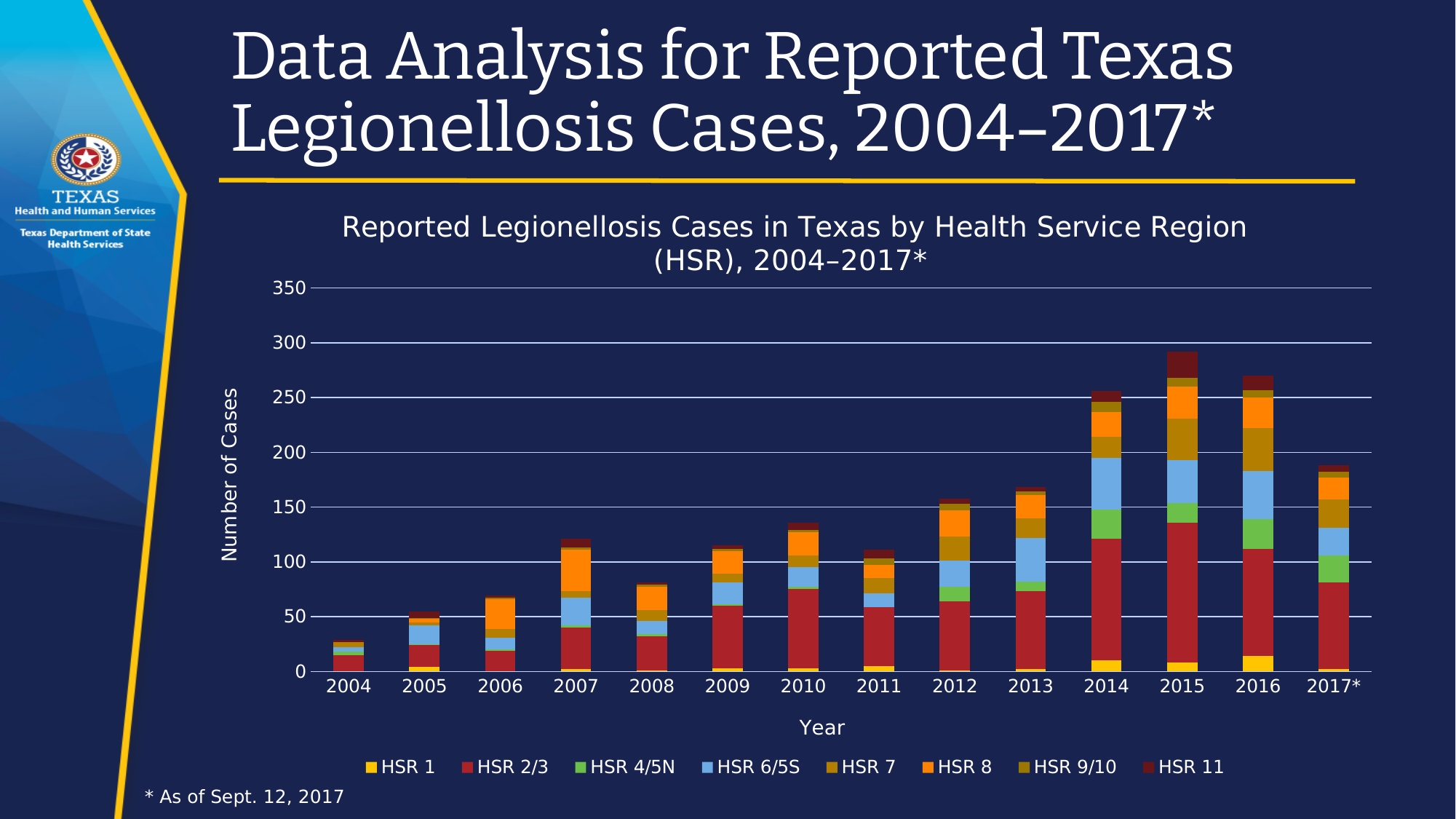

# Data Analysis for Reported Texas Legionellosis Cases, 2004–2017*

### Chart: Reported Legionellosis Cases in Texas by Health Service Region (HSR), 2004–2017*

| Category | HSR 1 | HSR 2/3 | HSR 4/5N | HSR 6/5S | HSR 7 | HSR 8 | HSR 9/10 | HSR 11 |
|---|---|---|---|---|---|---|---|---|
| 2004 | None | 15.0 | 3.0 | 4.0 | 5.0 | None | None | 2.0 |
| 2005 | 4.0 | 20.0 | 1.0 | 17.0 | 3.0 | 3.0 | 1.0 | 6.0 |
| 2006 | None | 19.0 | 1.0 | 11.0 | 8.0 | 27.0 | 1.0 | 2.0 |
| 2007 | 2.0 | 38.0 | 2.0 | 25.0 | 6.0 | 38.0 | 2.0 | 8.0 |
| 2008 | 1.0 | 31.0 | 2.0 | 12.0 | 10.0 | 21.0 | 2.0 | 2.0 |
| 2009 | 3.0 | 57.0 | 1.0 | 20.0 | 8.0 | 21.0 | 2.0 | 3.0 |
| 2010 | 3.0 | 72.0 | 2.0 | 18.0 | 11.0 | 21.0 | 2.0 | 7.0 |
| 2011 | 5.0 | 54.0 | None | 12.0 | 14.0 | 12.0 | 6.0 | 8.0 |
| 2012 | 1.0 | 63.0 | 13.0 | 24.0 | 22.0 | 24.0 | 6.0 | 5.0 |
| 2013 | 2.0 | 71.0 | 9.0 | 40.0 | 18.0 | 21.0 | 3.0 | 4.0 |
| 2014 | 10.0 | 111.0 | 27.0 | 47.0 | 19.0 | 23.0 | 9.0 | 10.0 |
| 2015 | 8.0 | 128.0 | 18.0 | 39.0 | 38.0 | 29.0 | 8.0 | 24.0 |
| 2016 | 14.0 | 98.0 | 27.0 | 44.0 | 39.0 | 28.0 | 7.0 | 13.0 |
| 2017* | 2.0 | 79.0 | 25.0 | 25.0 | 26.0 | 20.0 | 5.0 | 6.0 |
* As of Sept. 12, 2017